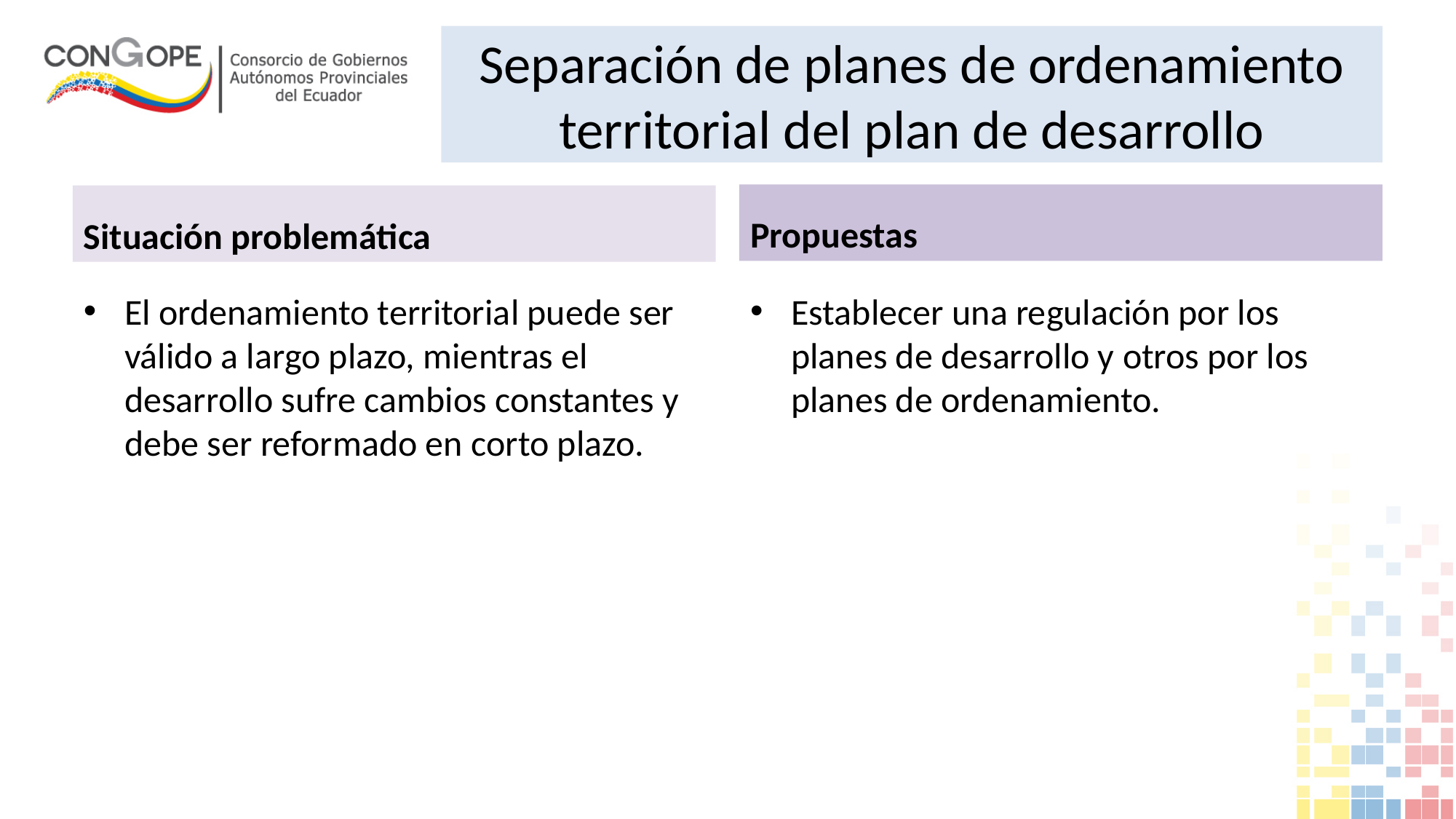

# Separación de planes de ordenamiento territorial del plan de desarrollo
Propuestas
Situación problemática
El ordenamiento territorial puede ser válido a largo plazo, mientras el desarrollo sufre cambios constantes y debe ser reformado en corto plazo.
Establecer una regulación por los planes de desarrollo y otros por los planes de ordenamiento.